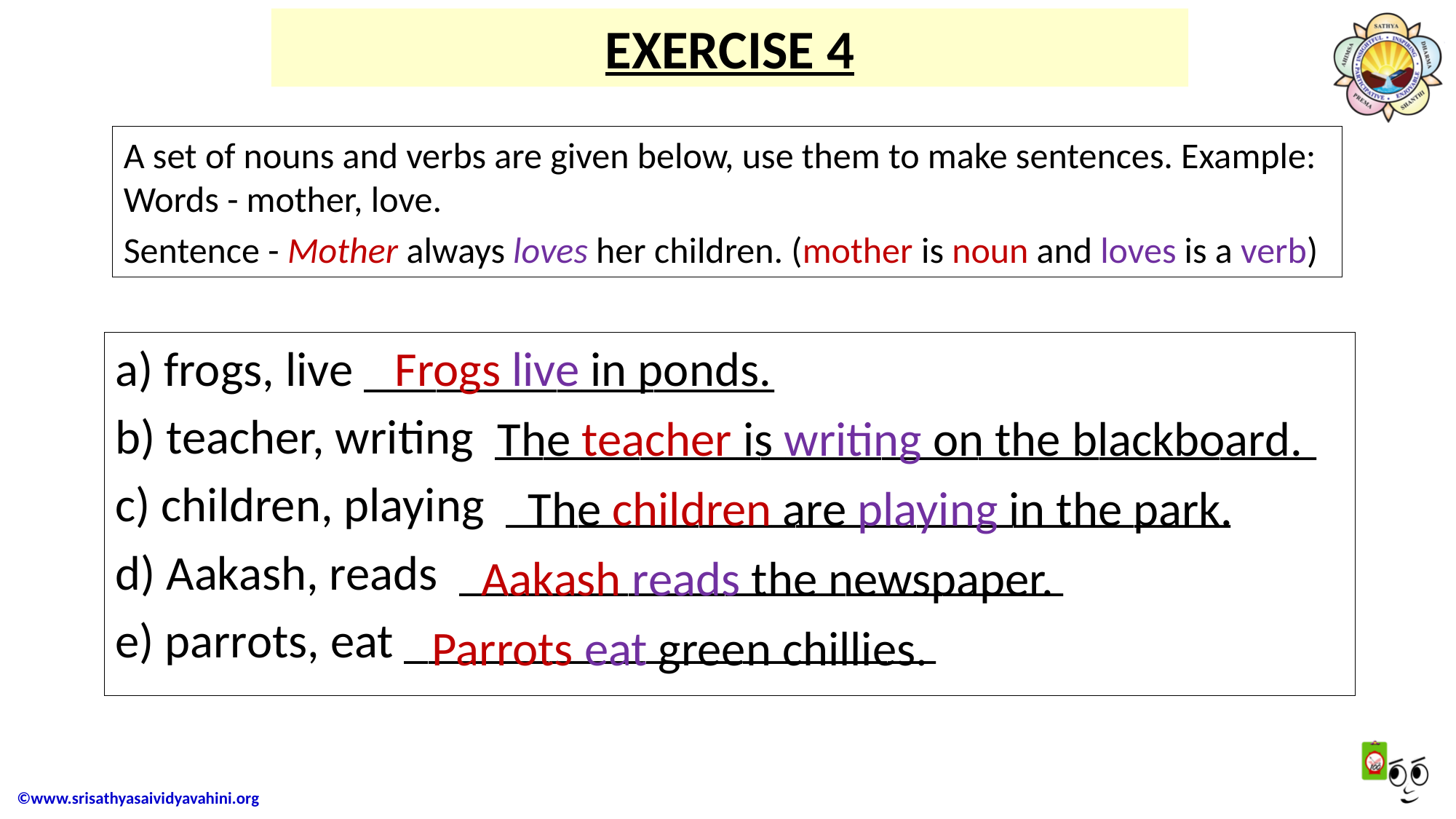

# EXERCISE 4
A set of nouns and verbs are given below, use them to make sentences. Example: Words - mother, love.
Sentence - Mother always loves her children. (mother is noun and loves is a verb)
a) frogs, live _________________
b) teacher, writing  __________________________________
c) children, playing  ______________________________
d) Aakash, reads  _________________________
e) parrots, eat ______________________
Frogs live in ponds.
The teacher is writing on the blackboard.
The children are playing in the park.
Aakash reads the newspaper.
Parrots eat green chillies.